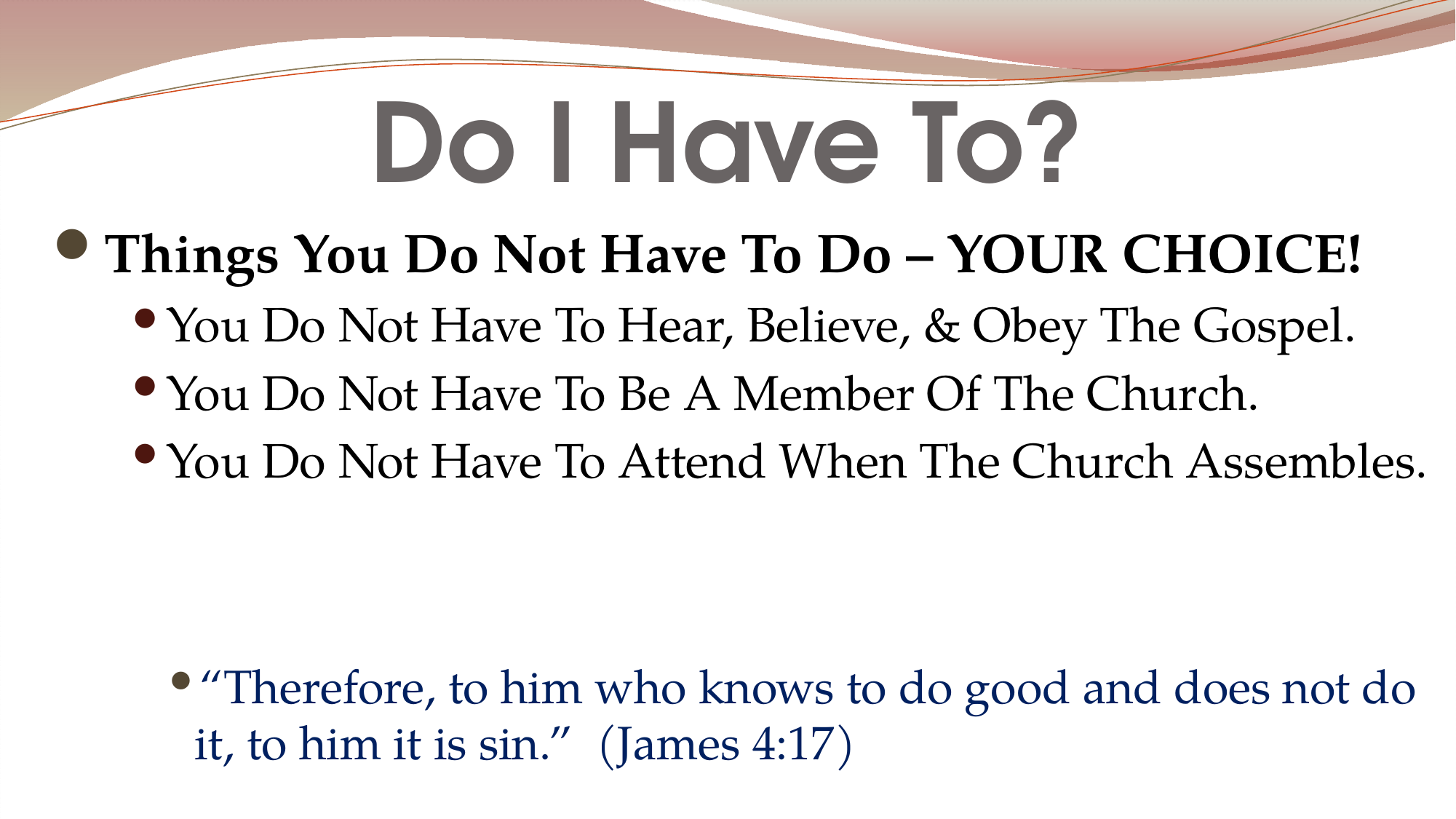

# Do I Have To?
Things You Do Not Have To Do – YOUR CHOICE!
You Do Not Have To Hear, Believe, & Obey The Gospel.
You Do Not Have To Be A Member Of The Church.
You Do Not Have To Attend When The Church Assembles.

“Therefore, to him who knows to do good and does not do it, to him it is sin.”  (James 4:17)